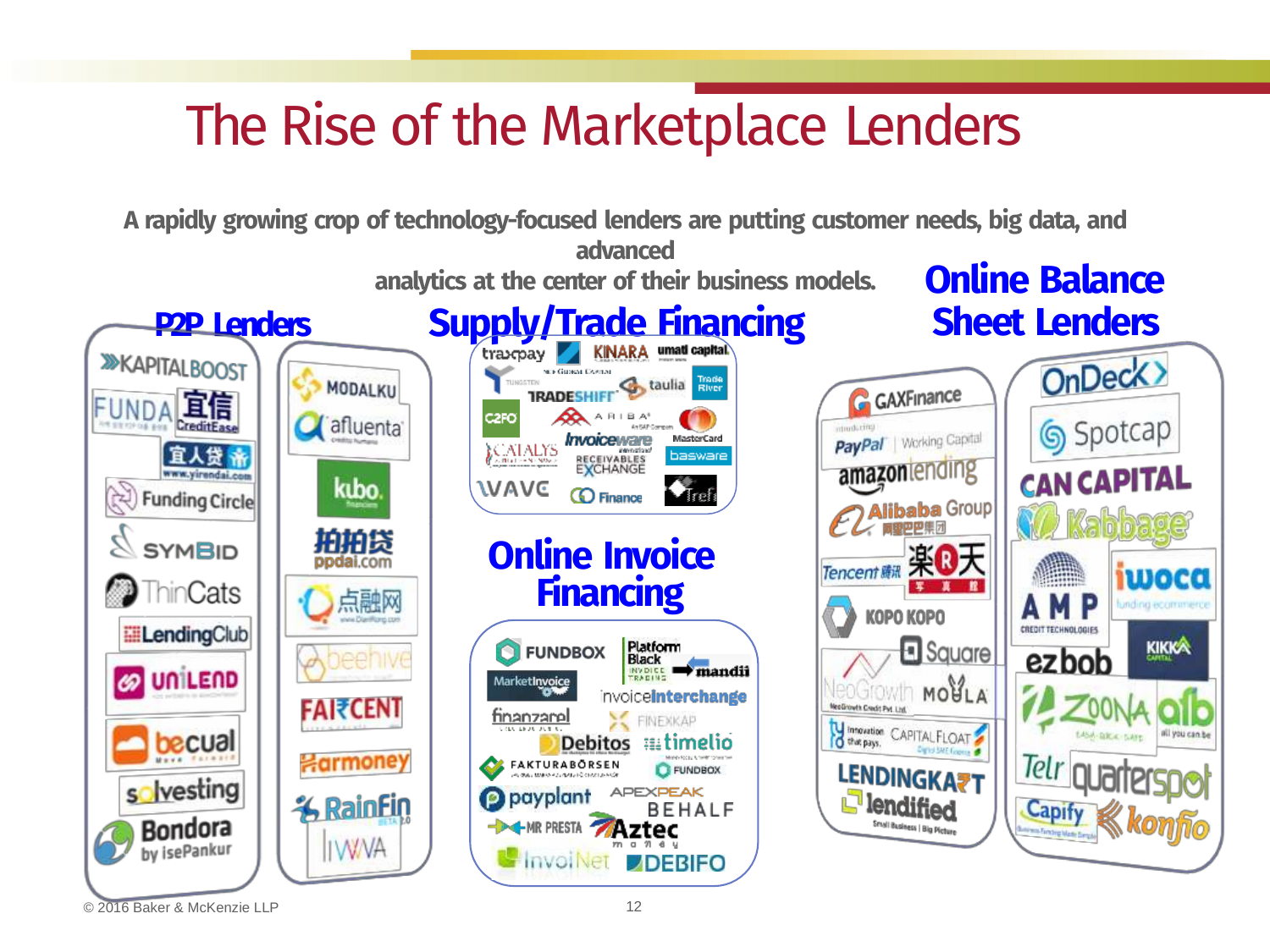

# The Rise of the Marketplace Lenders
A rapidly growing crop of technology-focused lenders are putting customer needs, big data, and advanced
analytics at the center of their business models.
Online Balance
Sheet Lenders
P2P Lenders	Supply/Trade Financing

Online Invoice  Financing

12